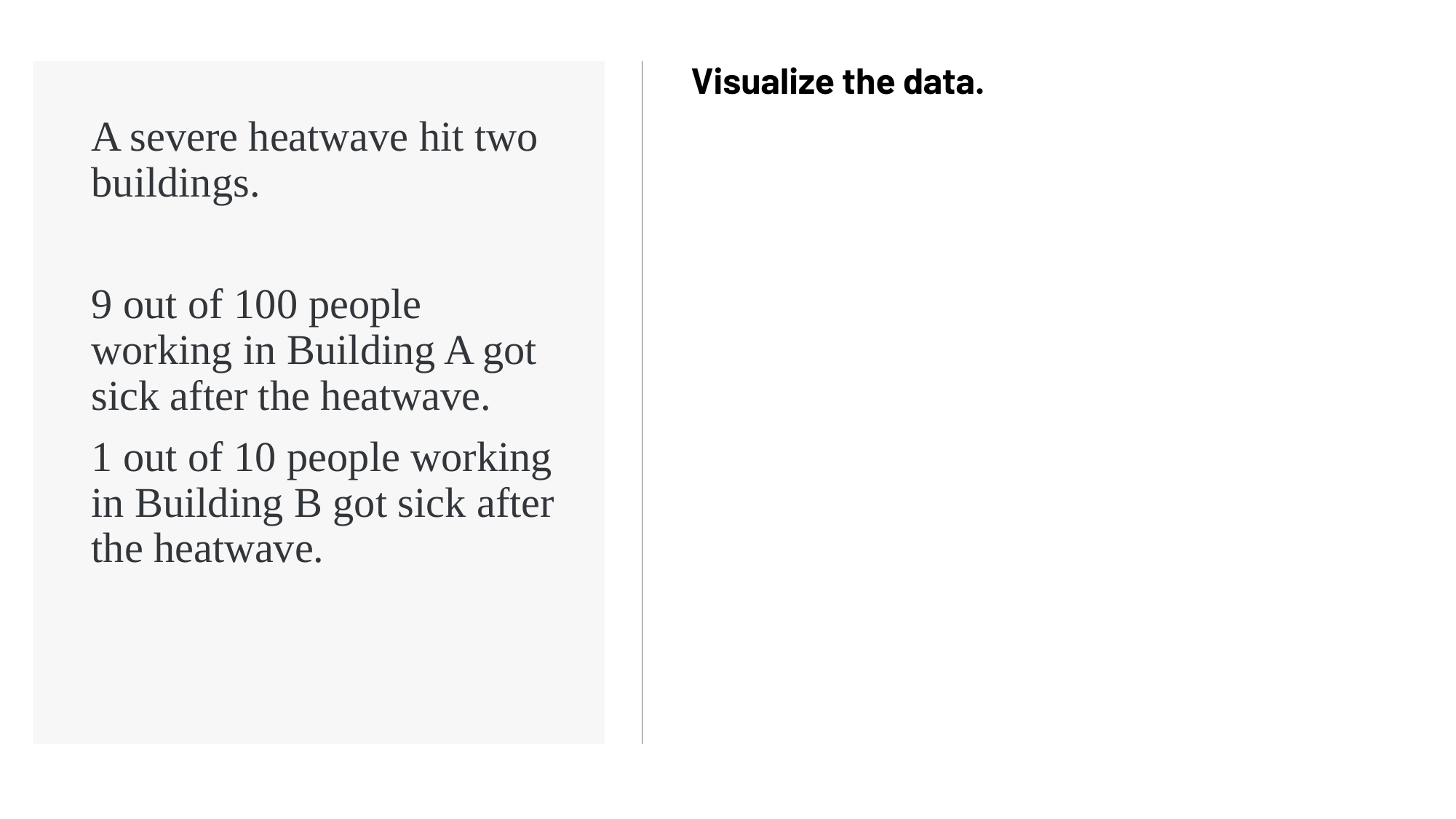

Visualize the data.

A severe heatwave hit two buildings.

9 out of 100 people working in Building A got sick after the heatwave.
1 out of 10 people working in Building B got sick after the heatwave.